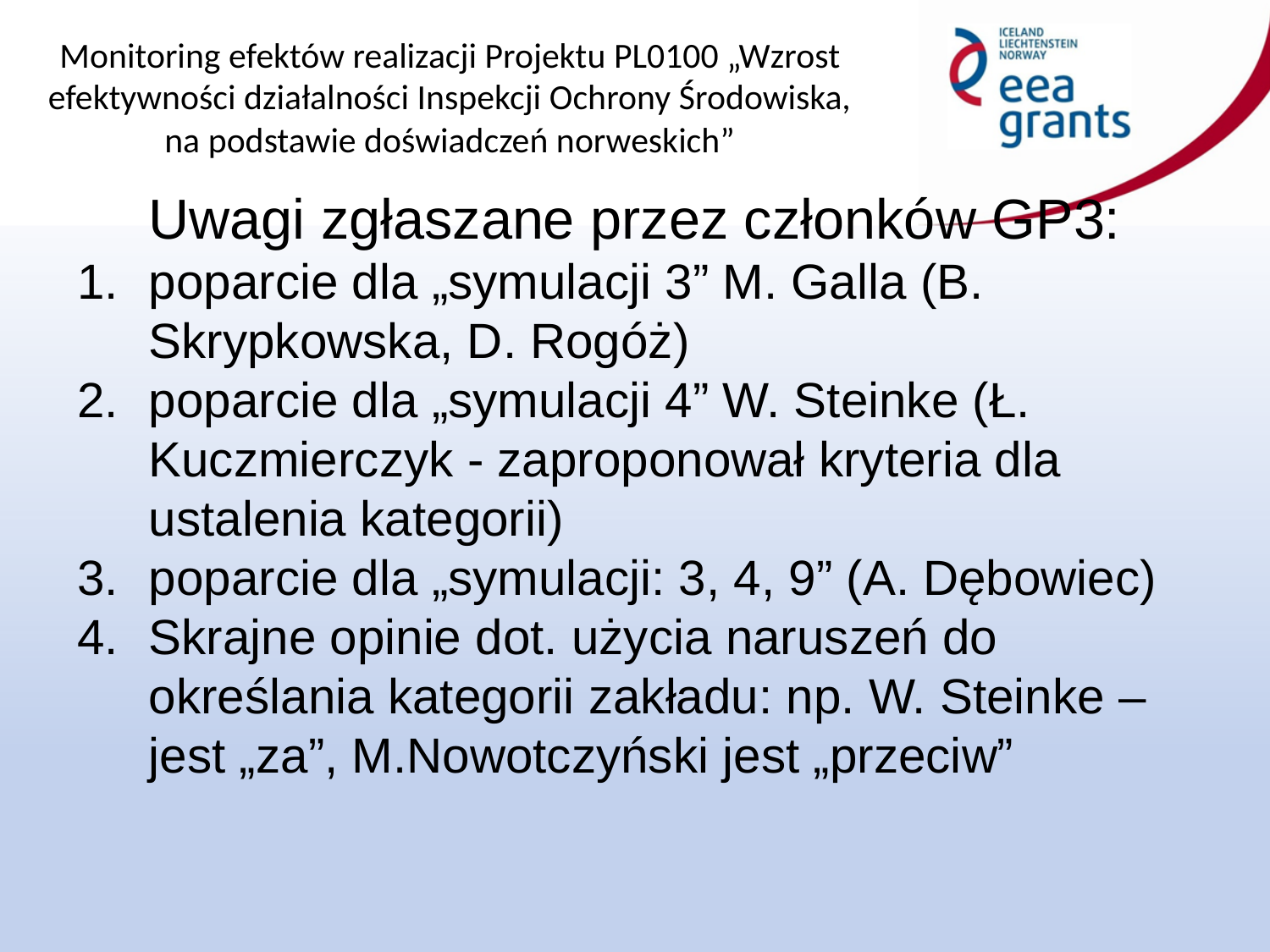

Uwagi zgłaszane przez członków GP3:
poparcie dla „symulacji 3” M. Galla (B. Skrypkowska, D. Rogóż)
poparcie dla „symulacji 4” W. Steinke (Ł. Kuczmierczyk - zaproponował kryteria dla ustalenia kategorii)
poparcie dla „symulacji: 3, 4, 9” (A. Dębowiec)
Skrajne opinie dot. użycia naruszeń do określania kategorii zakładu: np. W. Steinke – jest „za”, M.Nowotczyński jest „przeciw”